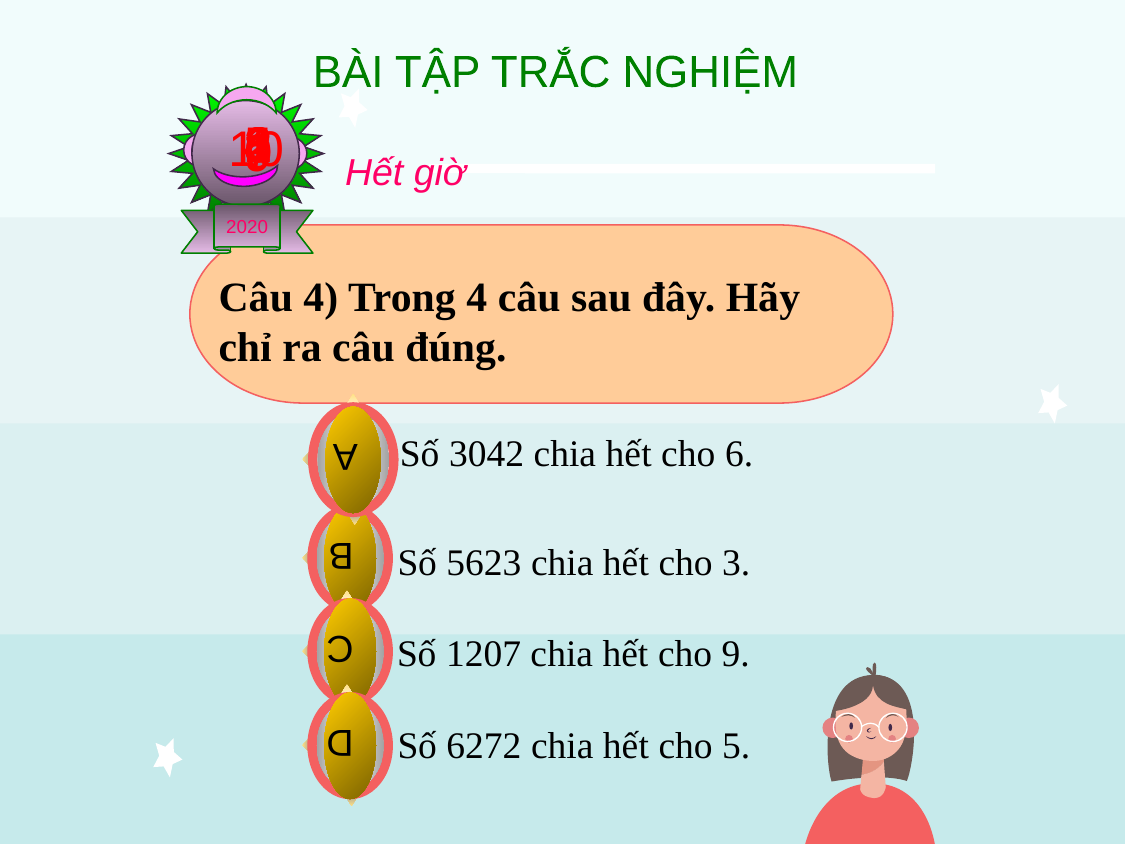

BÀI TẬP TRẮC NGHIỆM
#

2020

4
1
3
5
2
6
8
10
0
7
9
Hết giờ

Câu 4) Trong 4 câu sau đây. Hãy chỉ ra câu đúng.

A

Số 3042 chia hết cho 6.

B

Số 5623 chia hết cho 3.

C

Số 1207 chia hết cho 9.

D

Số 6272 chia hết cho 5.